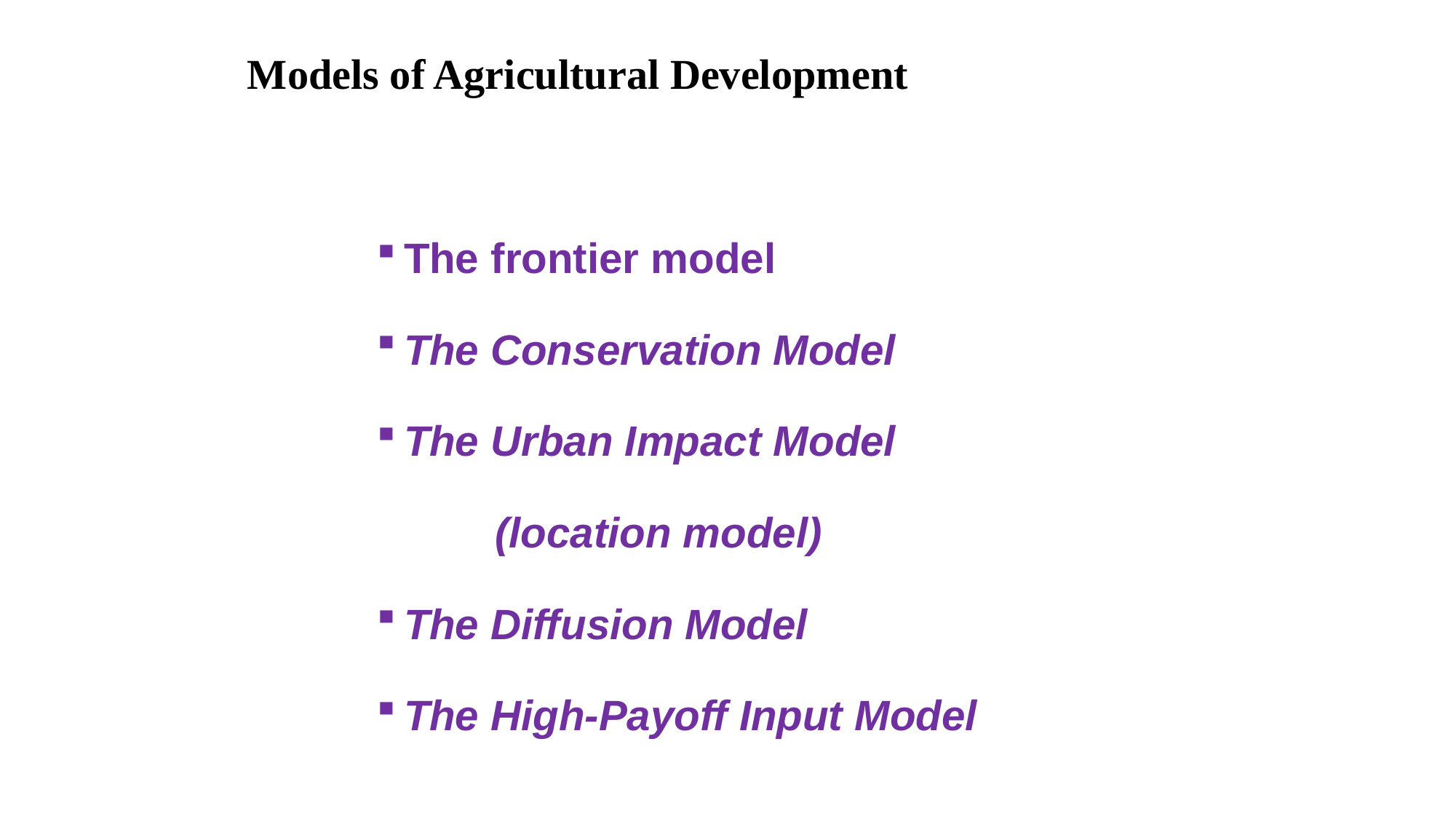

# Models of Agricultural Development
The frontier model
The Conservation Model
The Urban Impact Model
          (location model)
The Diffusion Model
The High-Payoff Input Model
51